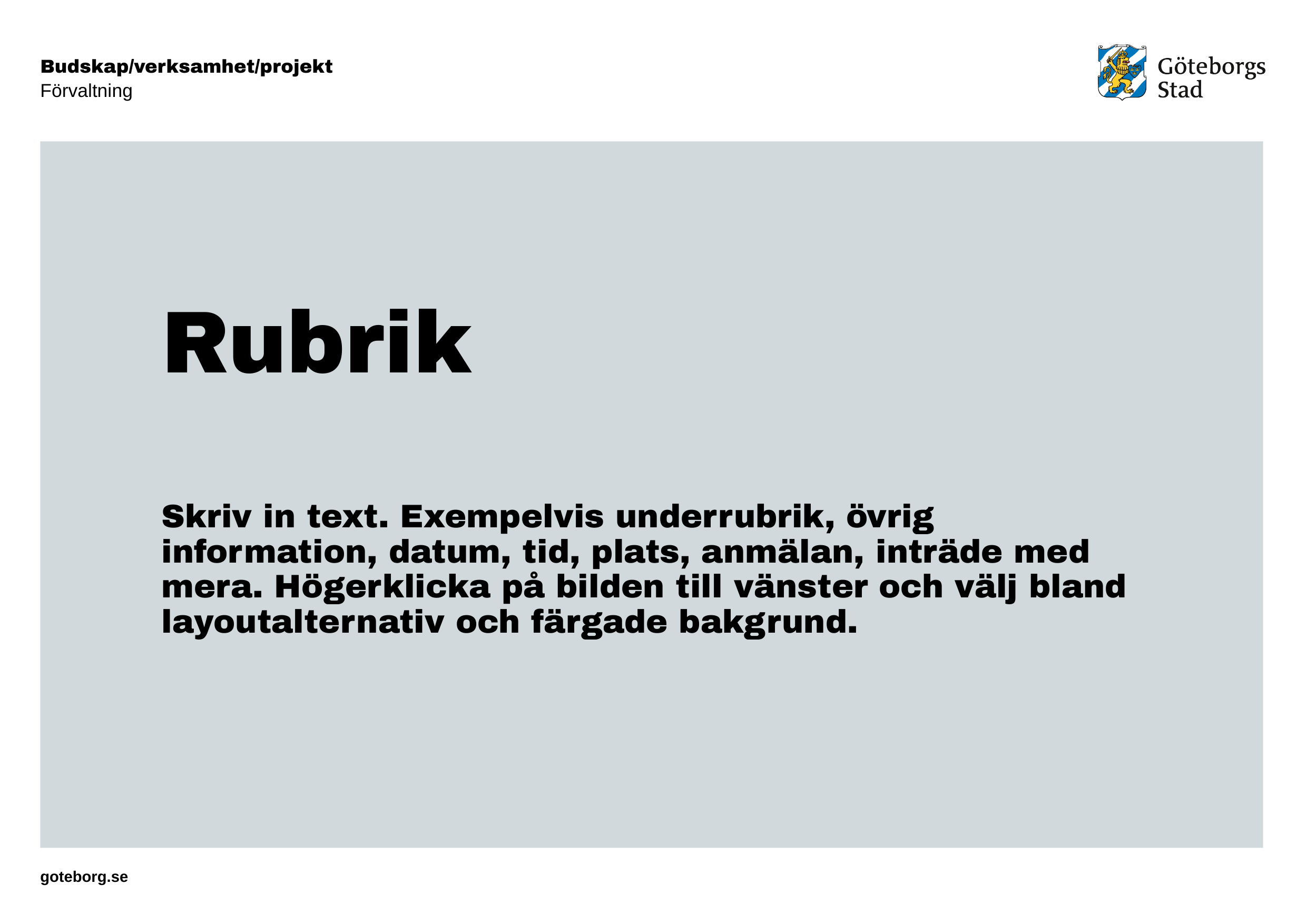

Budskap/verksamhet/projekt
Förvaltning
# Rubrik
Skriv in text. Exempelvis underrubrik, övrig information, datum, tid, plats, anmälan, inträde med mera. Högerklicka på bilden till vänster och välj bland layoutalternativ och färgade bakgrund.
goteborg.se